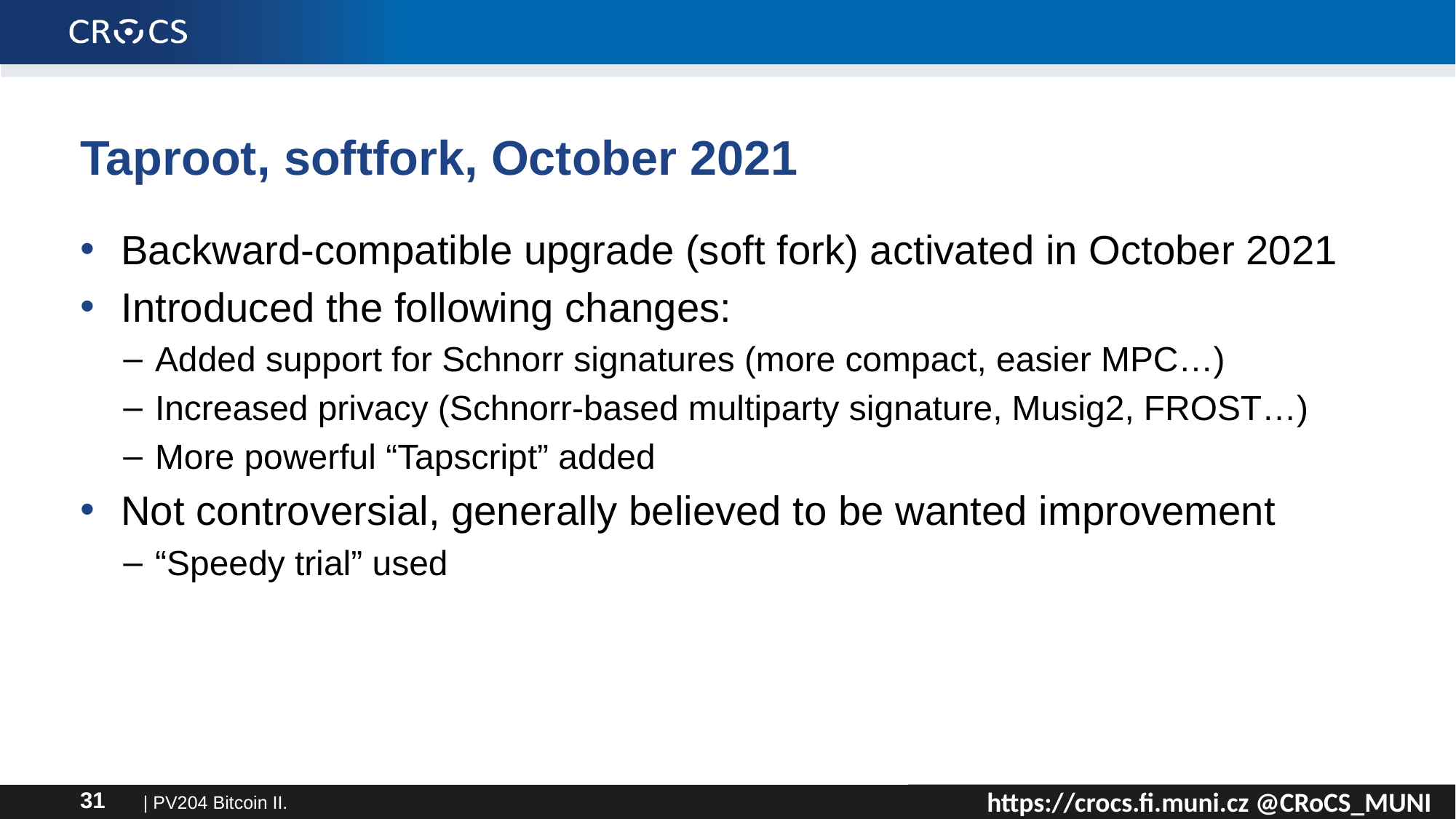

# Taproot, softfork, October 2021
Backward-compatible upgrade (soft fork) activated in October 2021
Introduced the following changes:
Added support for Schnorr signatures (more compact, easier MPC…)
Increased privacy (Schnorr-based multiparty signature, Musig2, FROST…)
More powerful “Tapscript” added
Not controversial, generally believed to be wanted improvement
“Speedy trial” used
| PV204 Bitcoin II.
31